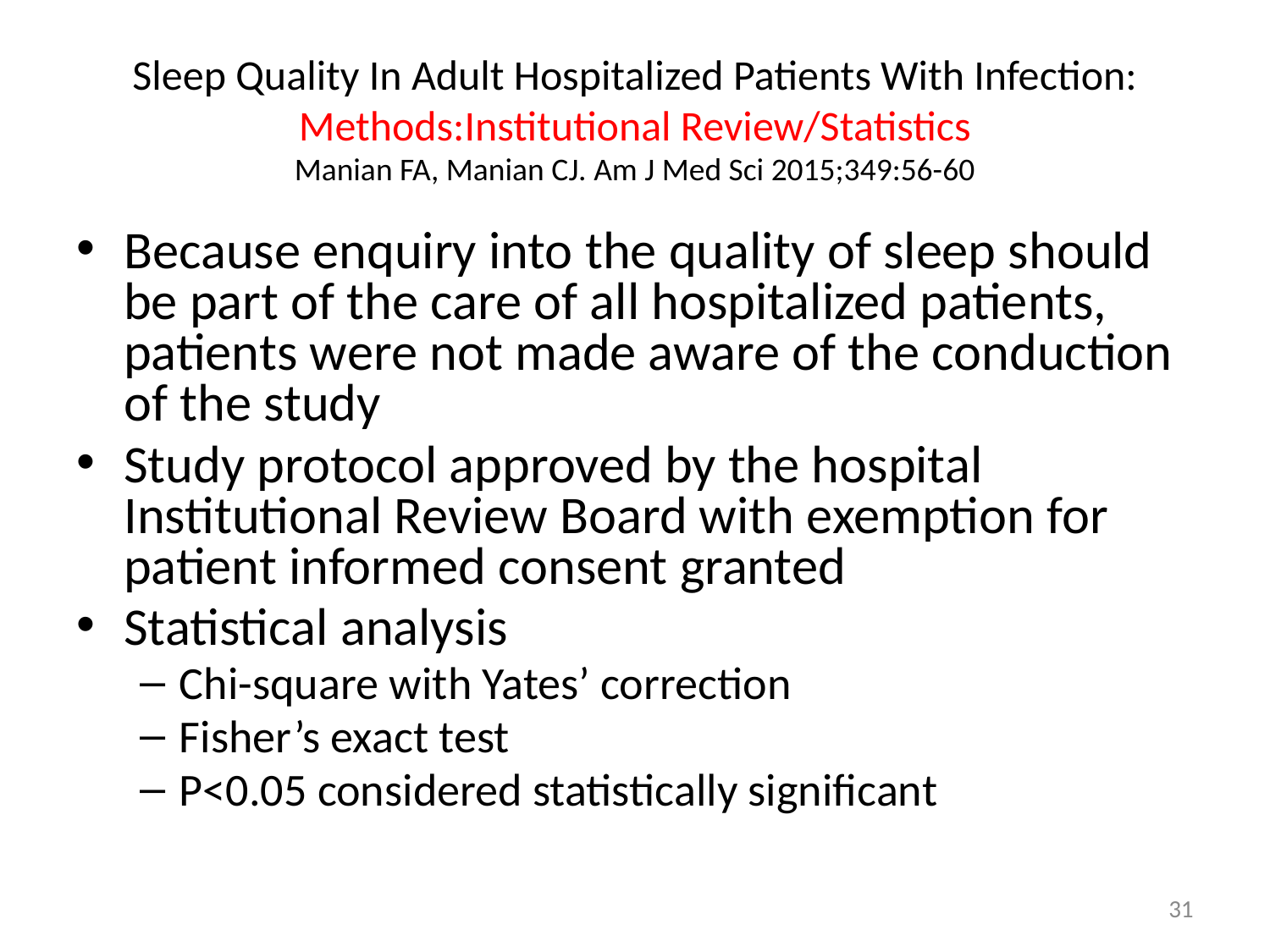

# Sleep Quality In Adult Hospitalized Patients With Infection: Methods:Institutional Review/Statistics Manian FA, Manian CJ. Am J Med Sci 2015;349:56-60
Because enquiry into the quality of sleep should be part of the care of all hospitalized patients, patients were not made aware of the conduction of the study
Study protocol approved by the hospital Institutional Review Board with exemption for patient informed consent granted
Statistical analysis
Chi-square with Yates’ correction
Fisher’s exact test
P<0.05 considered statistically significant

31